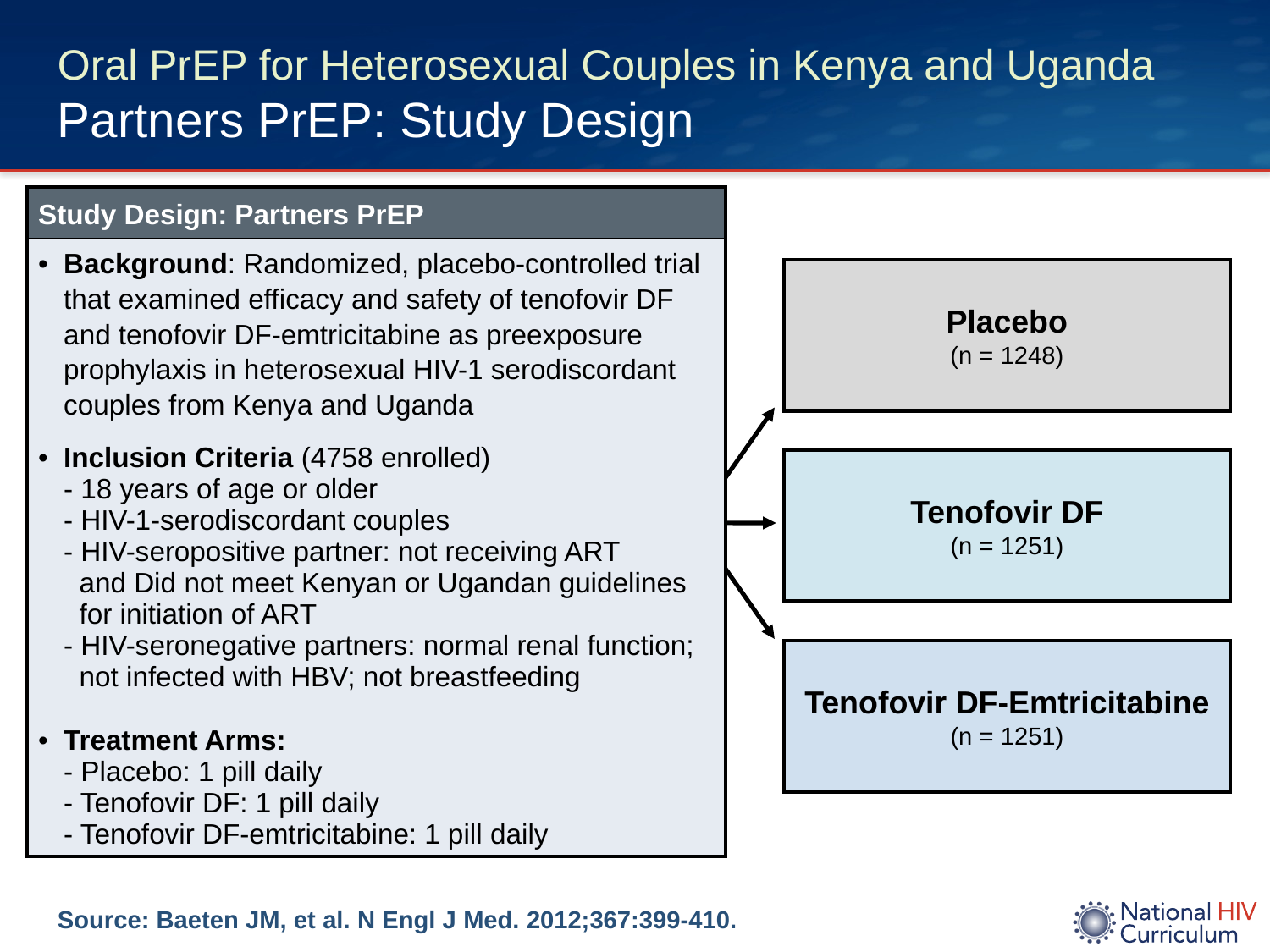

# Oral PrEP for Heterosexual Couples in Kenya and Uganda Partners PrEP: Study Design
| Study Design: Partners PrEP |
| --- |
| Background: Randomized, placebo-controlled trial that examined efficacy and safety of tenofovir DF and tenofovir DF-emtricitabine as preexposure prophylaxis in heterosexual HIV-1 serodiscordant couples from Kenya and Uganda Inclusion Criteria (4758 enrolled) - 18 years of age or older - HIV-1-serodiscordant couples - HIV-seropositive partner: not receiving ART and Did not meet Kenyan or Ugandan guidelines for initiation of ART - HIV-seronegative partners: normal renal function; not infected with HBV; not breastfeeding Treatment Arms: - Placebo: 1 pill daily - Tenofovir DF: 1 pill daily - Tenofovir DF-emtricitabine: 1 pill daily |
Placebo
(n = 1248)

Tenofovir DF
(n = 1251)

Tenofovir DF-Emtricitabine
(n = 1251)
Source: Baeten JM, et al. N Engl J Med. 2012;367:399-410.